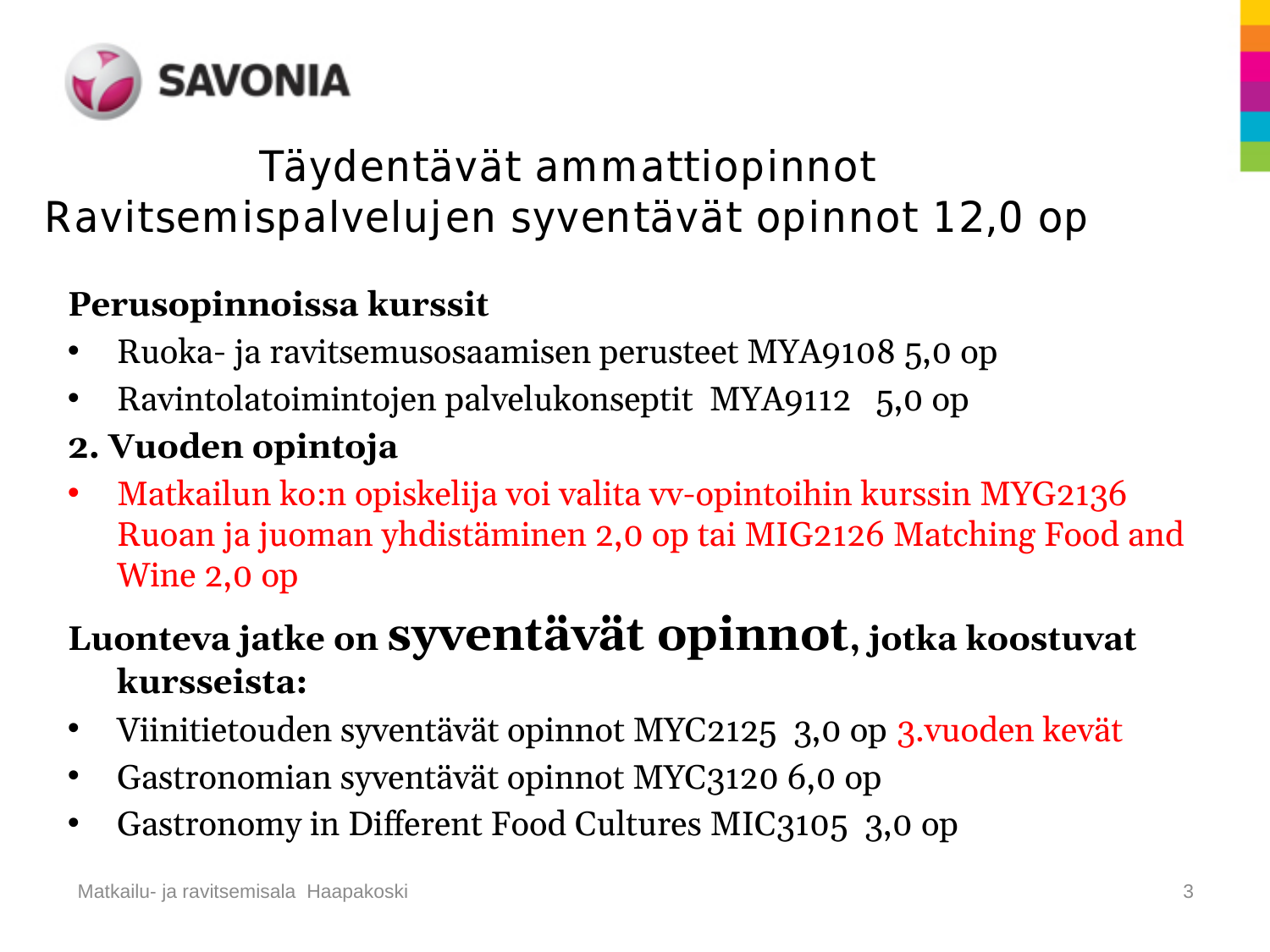

# Täydentävät ammattiopinnot Ravitsemispalvelujen syventävät opinnot 12,0 op
Perusopinnoissa kurssit
Ruoka- ja ravitsemusosaamisen perusteet MYA9108 5,0 op
Ravintolatoimintojen palvelukonseptit  MYA9112   5,0 op
2. Vuoden opintoja
Matkailun ko:n opiskelija voi valita vv-opintoihin kurssin MYG2136 Ruoan ja juoman yhdistäminen 2,0 op tai MIG2126 Matching Food and Wine 2,0 op
Luonteva jatke on syventävät opinnot, jotka koostuvat kursseista:
Viinitietouden syventävät opinnot MYC2125  3,0 op 3.vuoden kevät
Gastronomian syventävät opinnot MYC3120 6,0 op
Gastronomy in Different Food Cultures MIC3105  3,0 op
Matkailu- ja ravitsemisala  Haapakoski
3